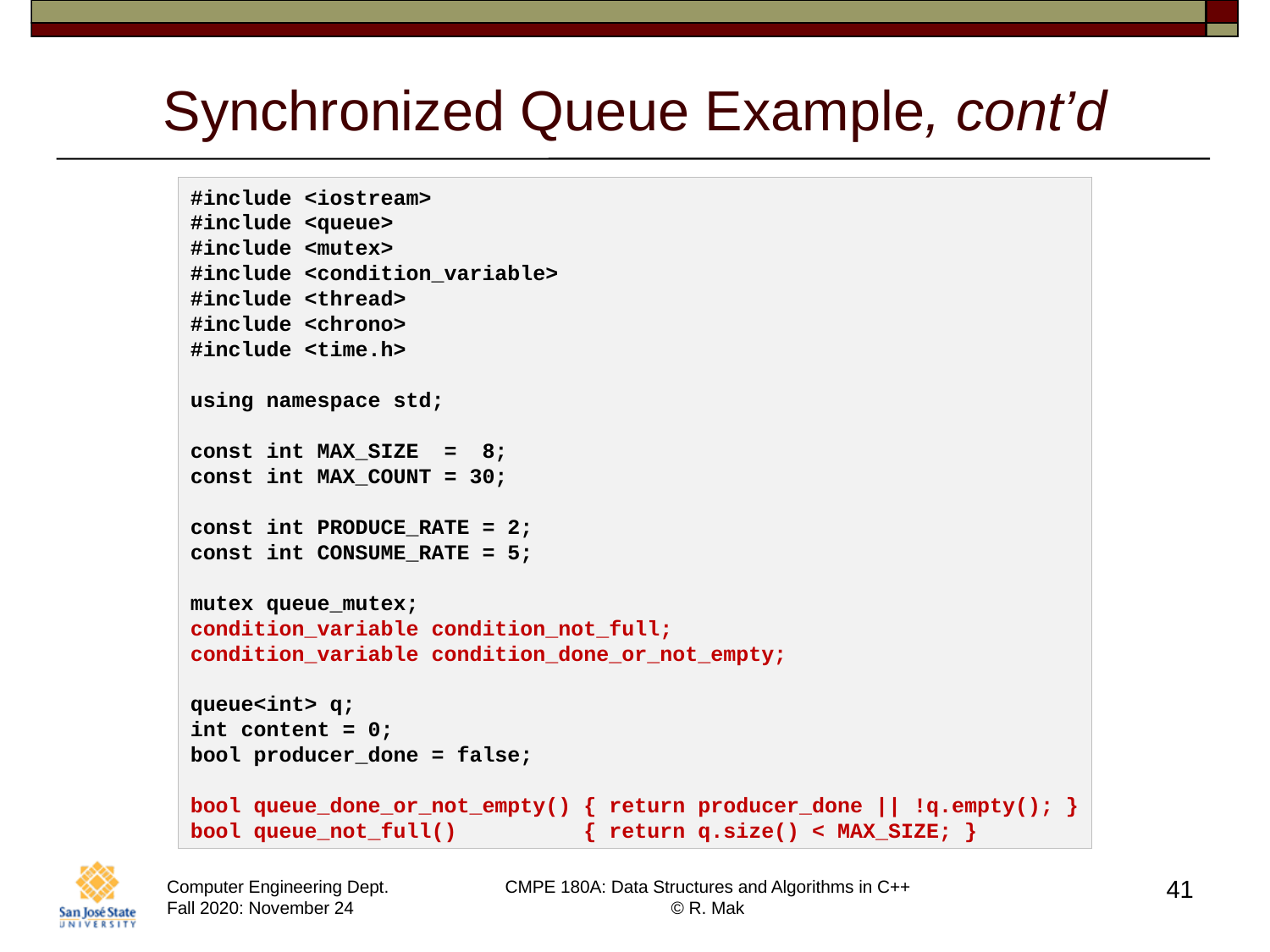

# Synchronized Queue Example, cont’d
#include <iostream>
#include <queue>
#include <mutex>
#include <condition_variable>
#include <thread>
#include <chrono>
#include <time.h>

using namespace std;

const int MAX_SIZE  =  8;
const int MAX_COUNT = 30;
const int PRODUCE_RATE = 2;
const int CONSUME_RATE = 5;
mutex queue_mutex;
condition_variable condition_not_full;
condition_variable condition_done_or_not_empty;
queue<int> q;
int content = 0;
bool producer_done = false;
bool queue_done_or_not_empty() { return producer_done || !q.empty(); }
bool queue_not_full()          { return q.size() < MAX_SIZE; }
41